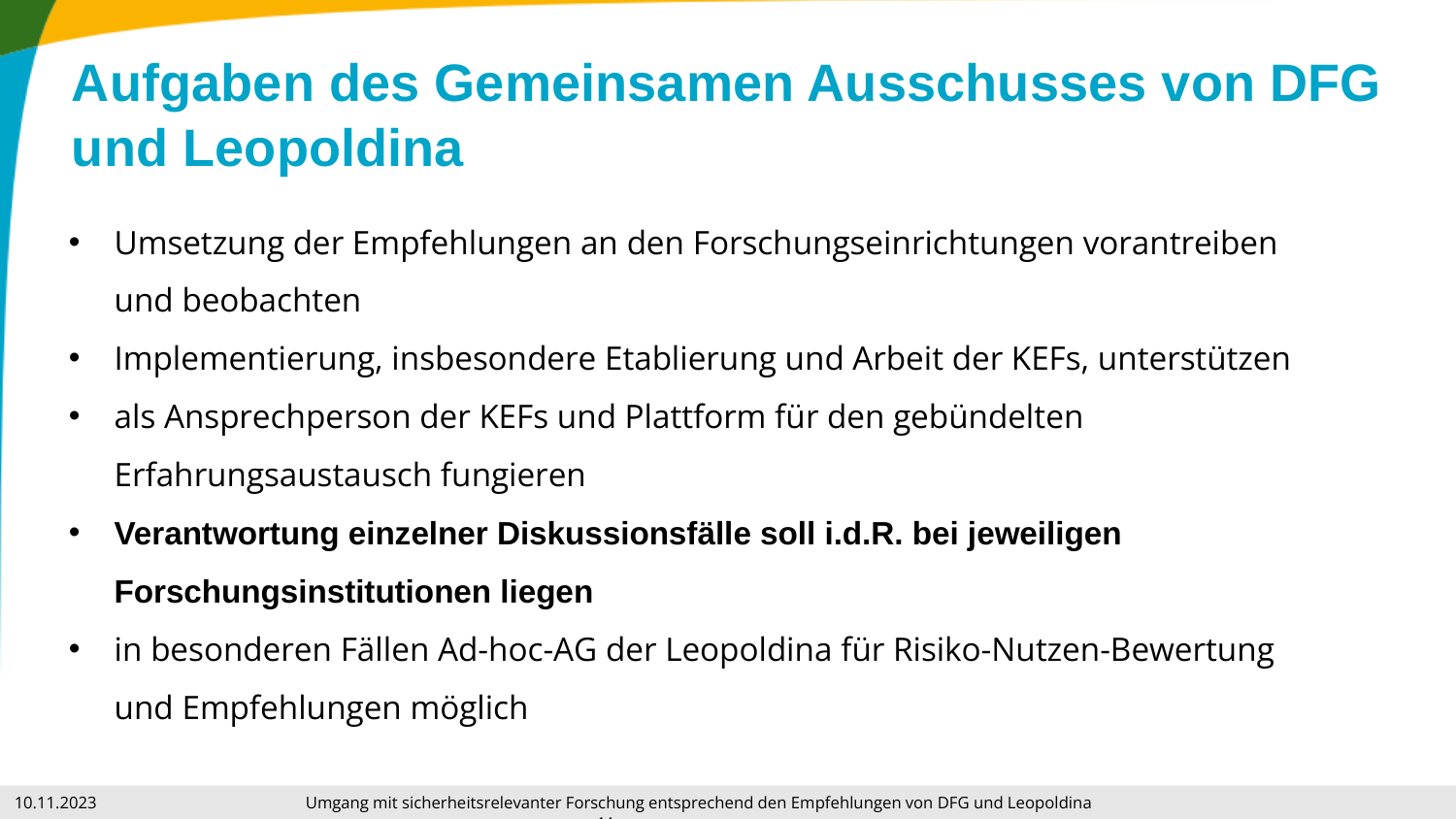

# Aufgaben des Gemeinsamen Ausschusses von DFG und Leopoldina
Umsetzung der Empfehlungen an den Forschungseinrichtungen vorantreiben und beobachten
Implementierung, insbesondere Etablierung und Arbeit der KEFs, unterstützen
als Ansprechperson der KEFs und Plattform für den gebündelten Erfahrungsaustausch fungieren
Verantwortung einzelner Diskussionsfälle soll i.d.R. bei jeweiligen Forschungsinstitutionen liegen
in besonderen Fällen Ad-hoc-AG der Leopoldina für Risiko-Nutzen-Bewertung und Empfehlungen möglich